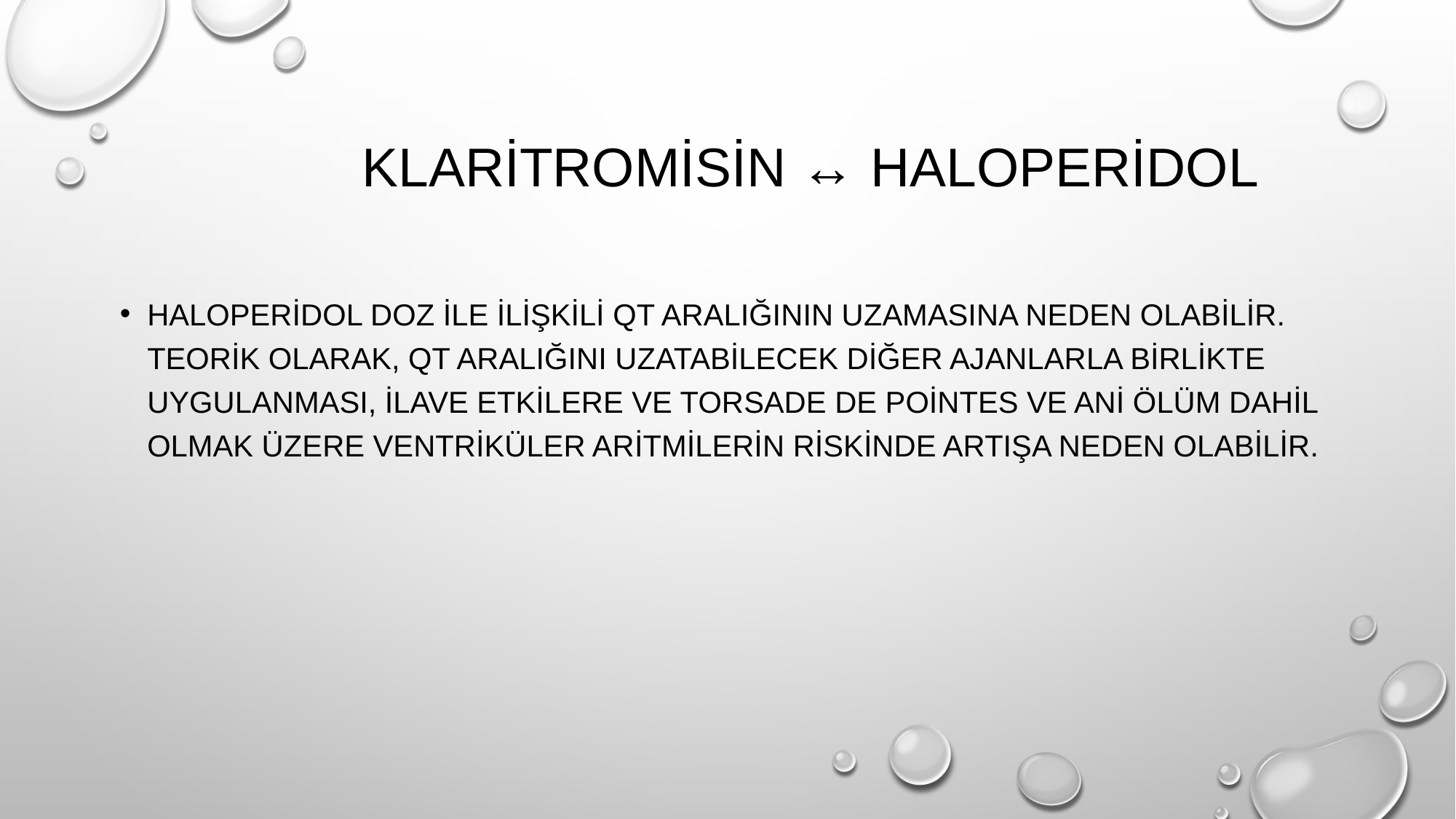

# klaritromisin ↔ haloperidol
Haloperidol doz ile ilişkili QT aralığının uzamasına neden olabilir. Teorik olarak, QT aralığını uzatabilecek diğer ajanlarla birlikte uygulanması, ilave etkilere ve torsade de pointes ve ani ölüm dahil olmak üzere ventriküler aritmilerin riskinde artışa neden olabilir.